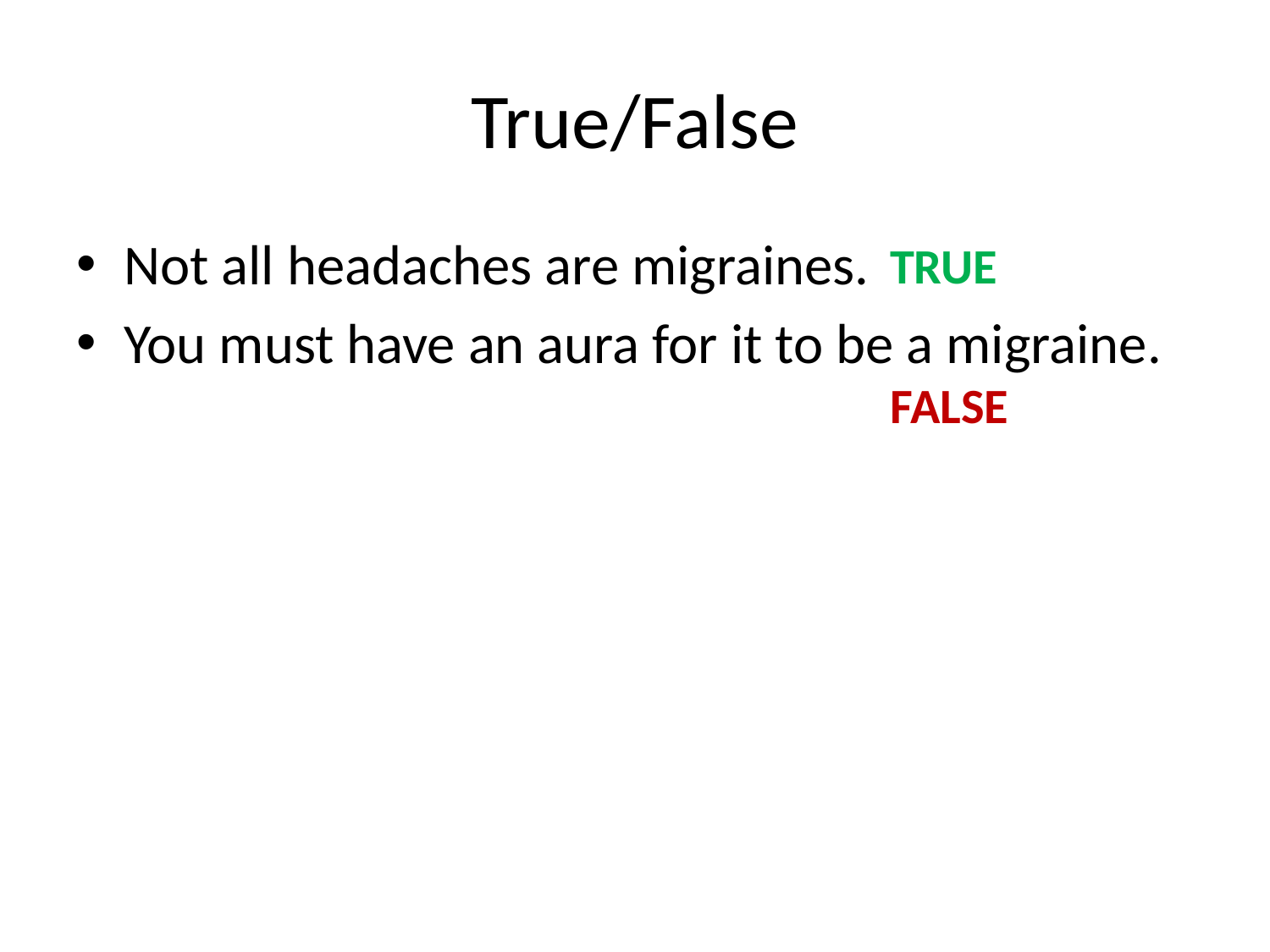

# True/False
Not all headaches are migraines.
You must have an aura for it to be a migraine.

TRUE
FALSE